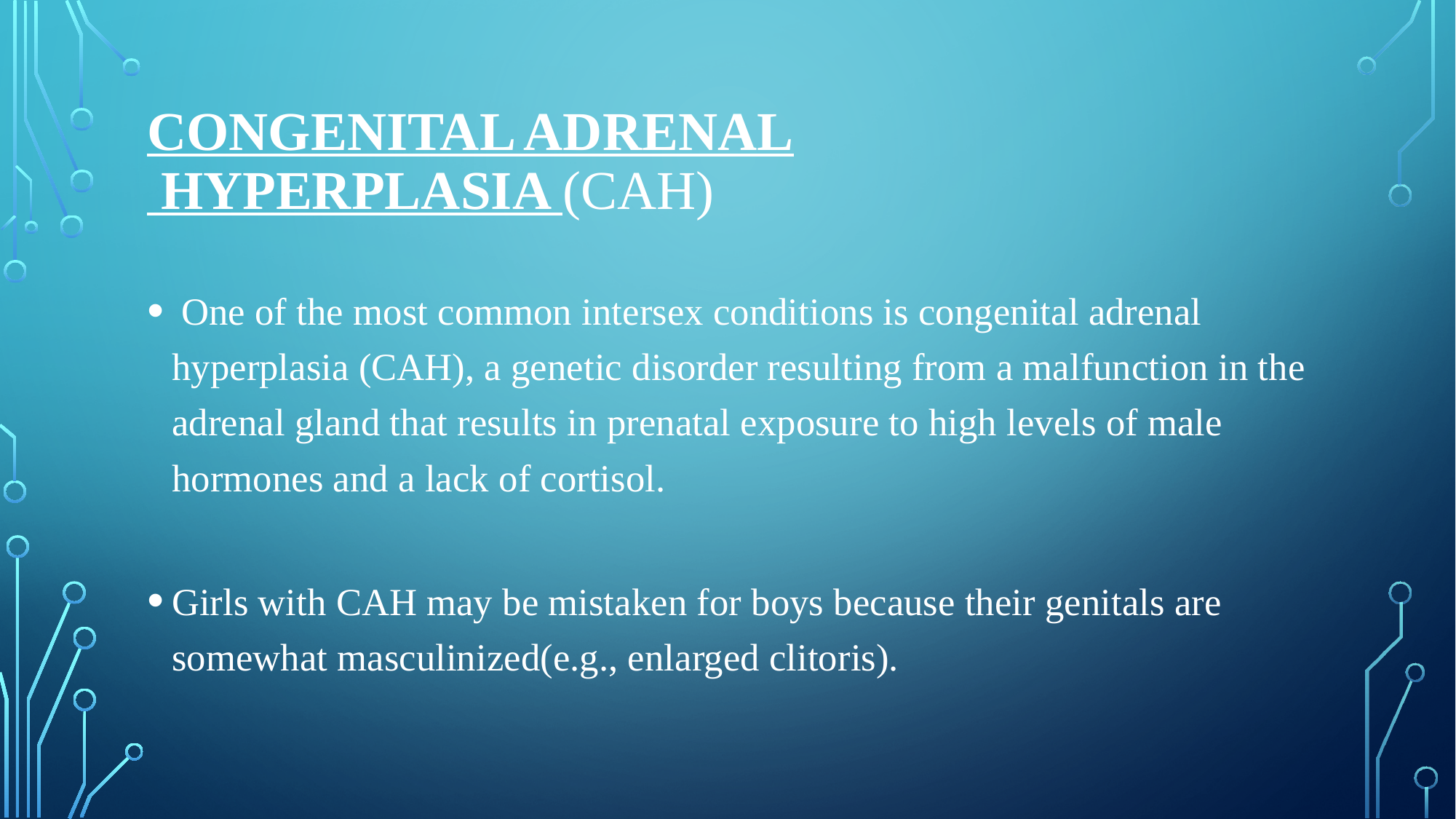

# Congenital adrenal hyperplasia (CAH)
 One of the most common intersex conditions is congenital adrenal hyperplasia (CAH), a genetic disorder resulting from a malfunction in the adrenal gland that results in prenatal exposure to high levels of male hormones and a lack of cortisol.

Girls with CAH may be mistaken for boys because their genitals are somewhat masculinized(e.g., enlarged clitoris).